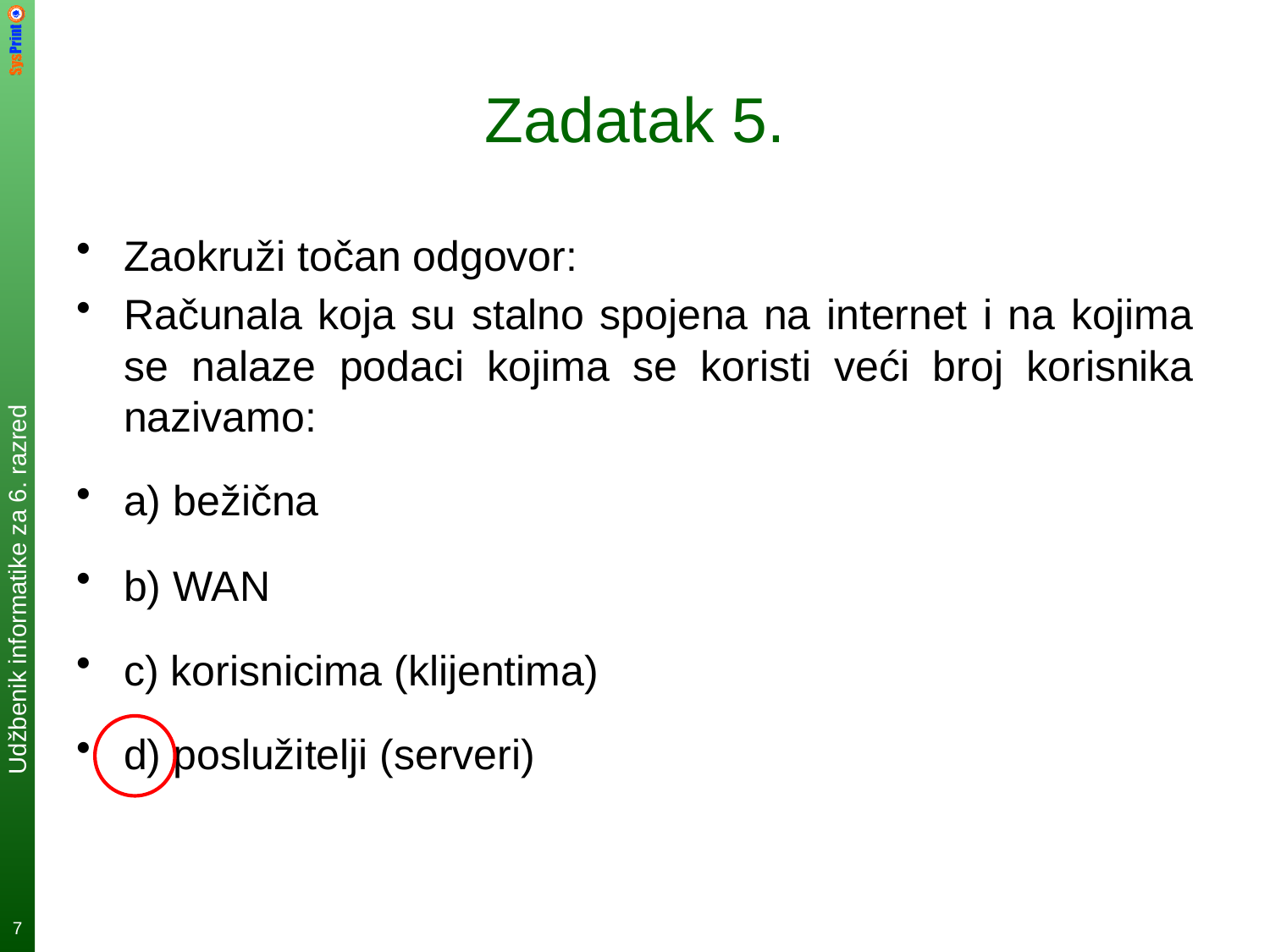

# Zadatak 5.
Zaokruži točan odgovor:
Računala koja su stalno spojena na internet i na kojima se nalaze podaci kojima se koristi veći broj korisnika nazivamo:
a) bežična
b) WAN
c) korisnicima (klijentima)
d) poslužitelji (serveri)